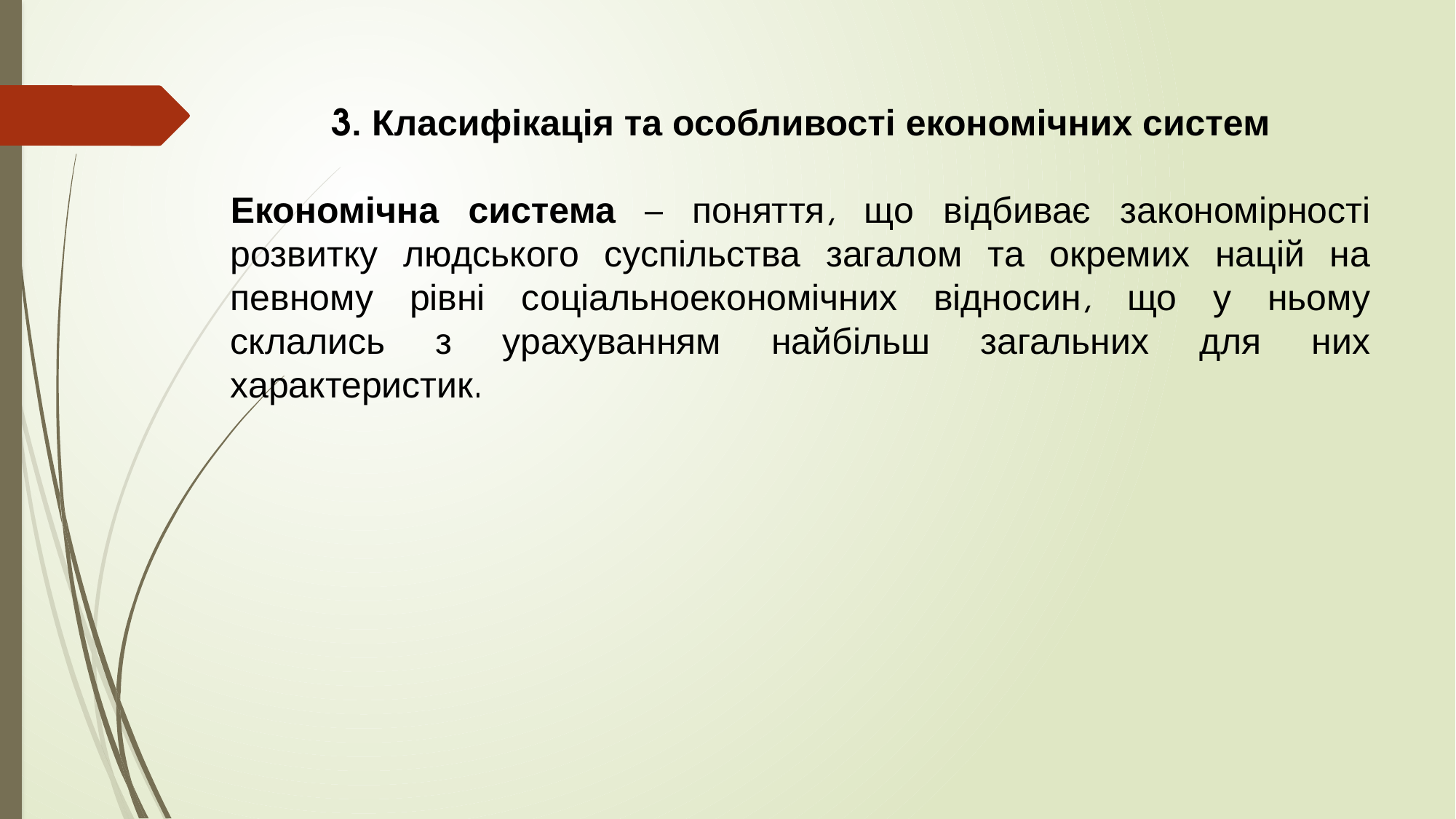

3. Класифікація та особливості економічних систем

Економічна система – поняття, що відбиває закономірності розвитку людського суспільства загалом та окремих націй на певному рівні соціальноекономічних відносин, що у ньому склались з урахуванням найбільш загальних для них характеристик.